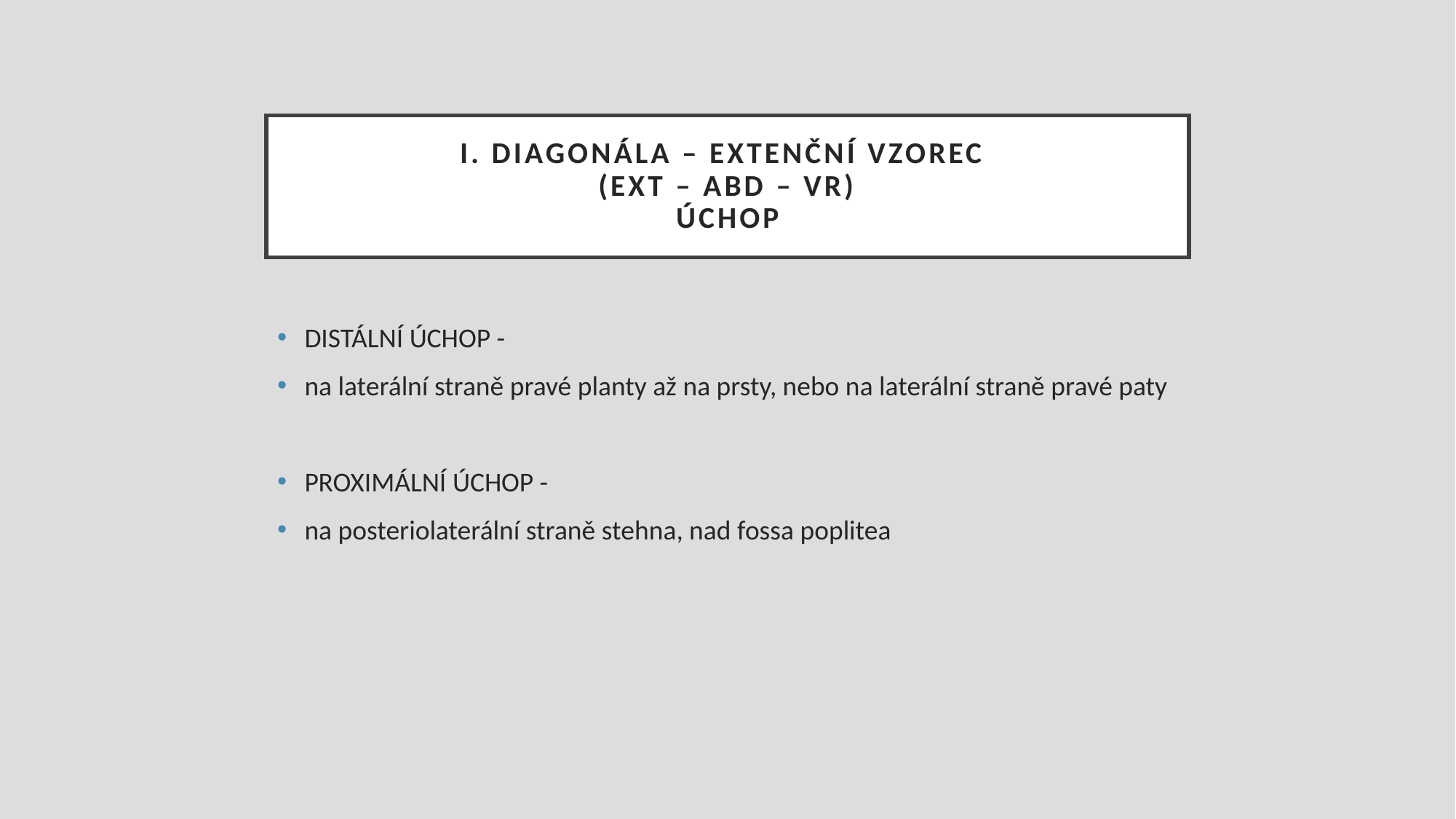

# I. diagonála – extenční vzorec (EXT – ABD – VR) úchop
DISTÁLNÍ ÚCHOP -
na laterální straně pravé planty až na prsty, nebo na laterální straně pravé paty

PROXIMÁLNÍ ÚCHOP -
na posteriolaterální straně stehna, nad fossa poplitea